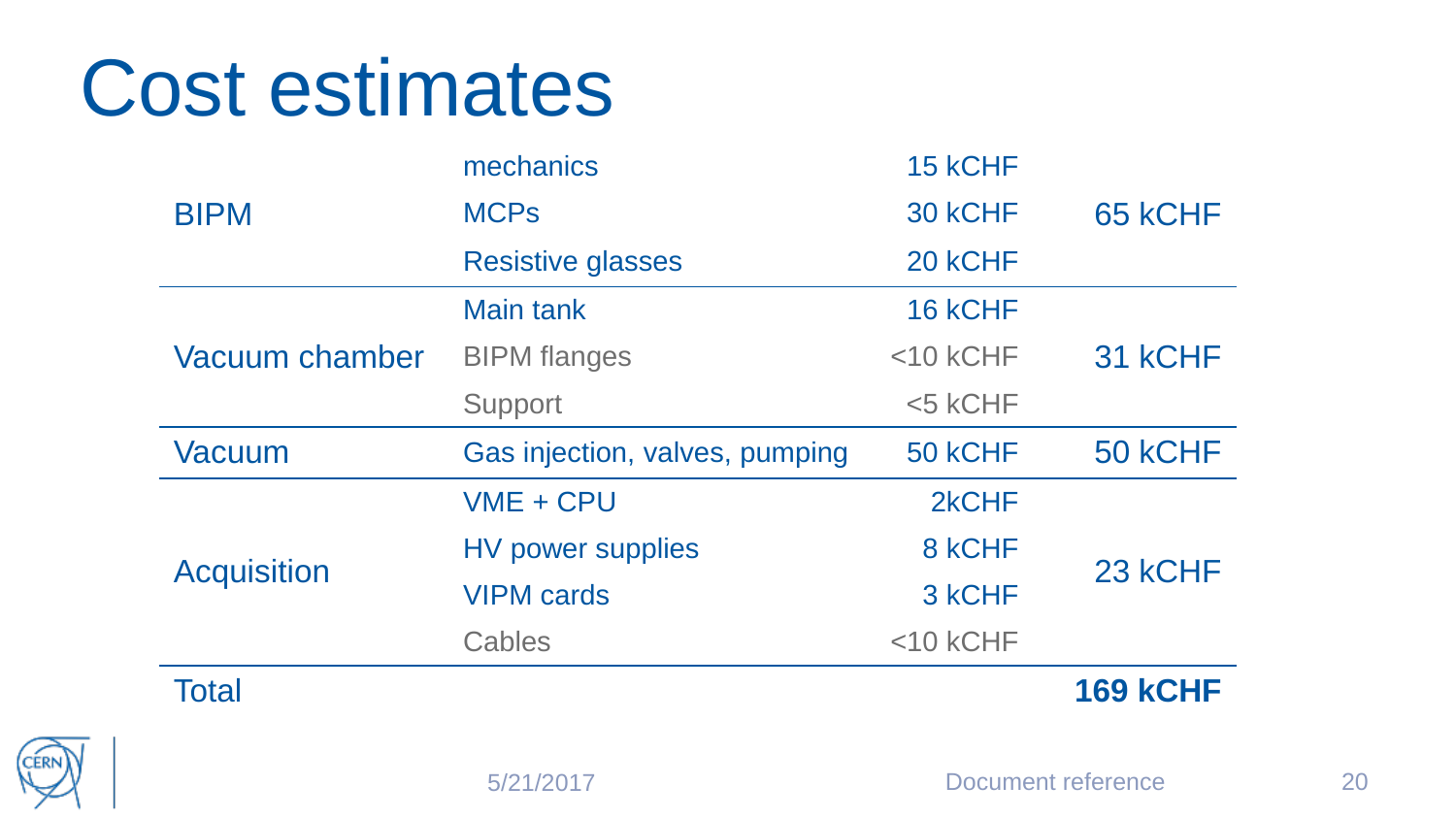

# Cost estimates
| BIPM | mechanics | 15 kCHF | 65 kCHF |
| --- | --- | --- | --- |
|  | MCPs | 30 kCHF |  |
|  | Resistive glasses | 20 kCHF |  |
| Vacuum chamber | Main tank | 16 kCHF | 31 kCHF |
|  | BIPM flanges | <10 kCHF |  |
|  | Support | <5 kCHF |  |
| Vacuum | Gas injection, valves, pumping | 50 kCHF | 50 kCHF |
| Acquisition | VME + CPU | 2kCHF | 23 kCHF |
|  | HV power supplies | 8 kCHF |  |
|  | VIPM cards | 3 kCHF |  |
|  | Cables | <10 kCHF |  |
| Total |  |  | 169 kCHF |
Document reference
20
5/21/2017